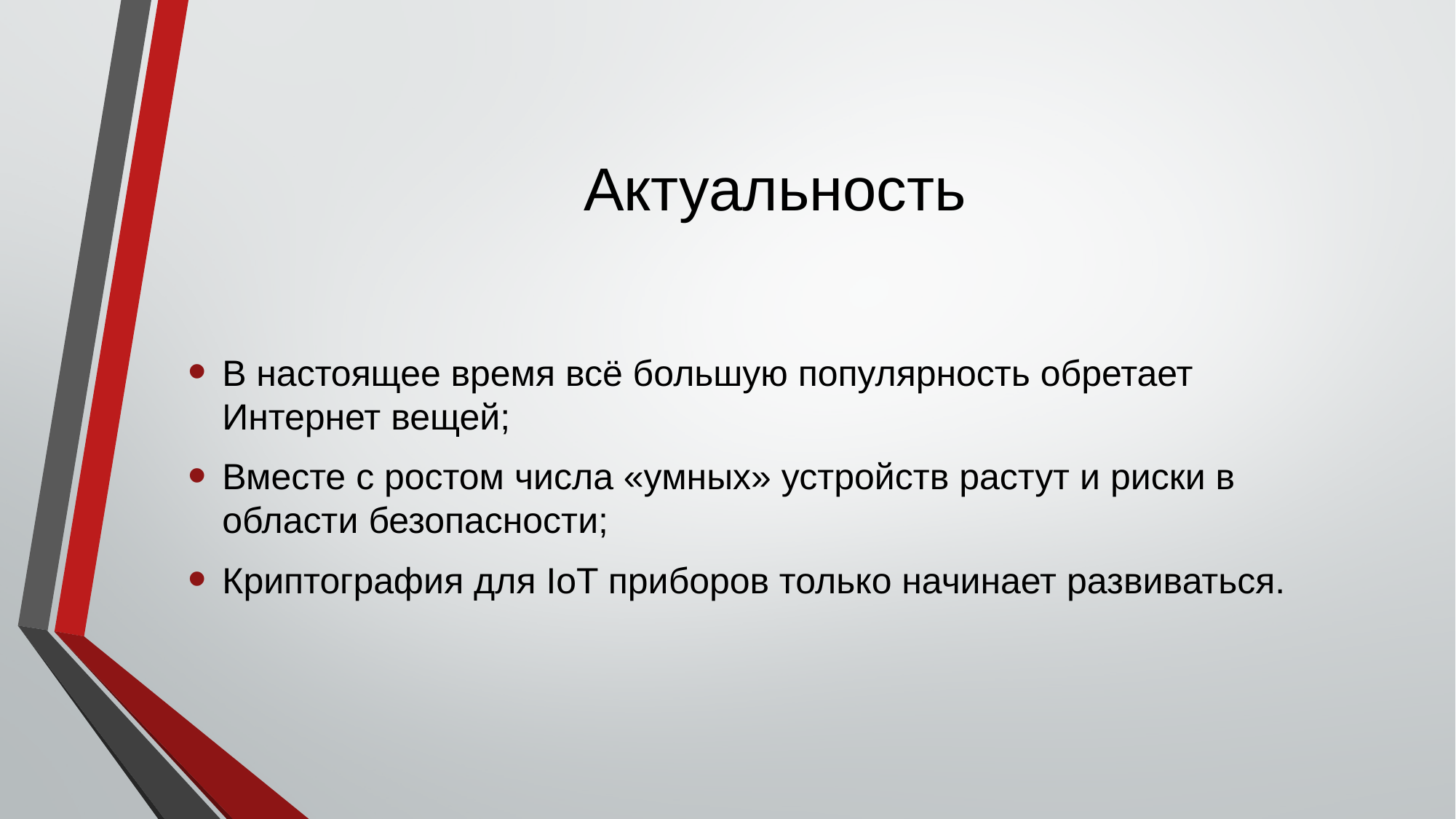

# Актуальность
В настоящее время всё большую популярность обретает Интернет вещей;
Вместе с ростом числа «умных» устройств растут и риски в области безопасности;
Криптография для IoT приборов только начинает развиваться.